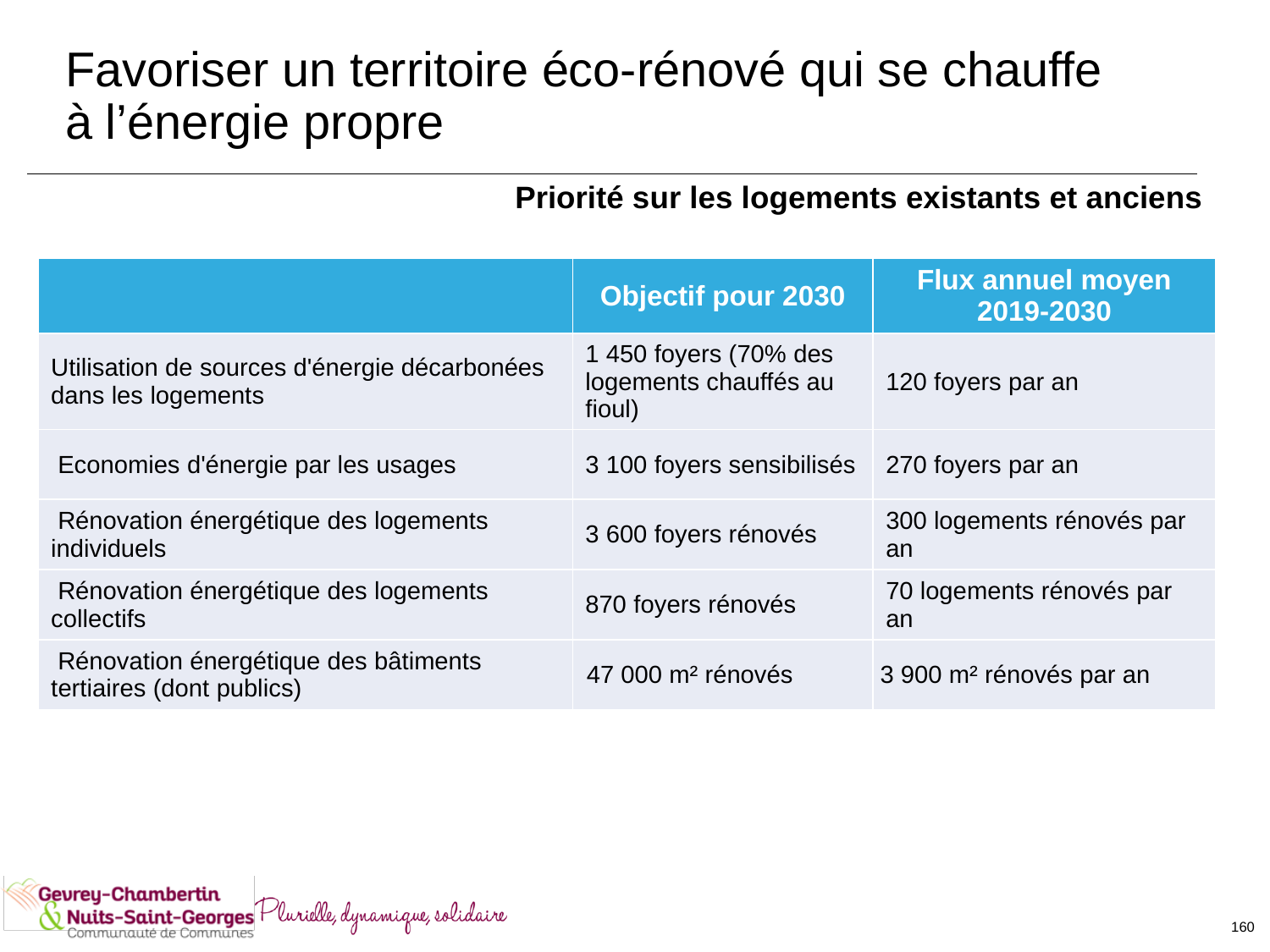

# Favoriser un territoire éco-rénové qui se chauffe à l’énergie propre
Priorité sur les logements existants et anciens

|  | Objectif pour 2030 | Flux annuel moyen 2019-2030 |
| --- | --- | --- |
| Utilisation de sources d'énergie décarbonées dans les logements | 1 450 foyers (70% des logements chauffés au fioul) | 120 foyers par an |
| Economies d'énergie par les usages | 3 100 foyers sensibilisés | 270 foyers par an |
| Rénovation énergétique des logements individuels | 3 600 foyers rénovés | 300 logements rénovés par an |
| Rénovation énergétique des logements collectifs | 870 foyers rénovés | 70 logements rénovés par an |
| Rénovation énergétique des bâtiments tertiaires (dont publics) | 47 000 m² rénovés | 3 900 m² rénovés par an |
160